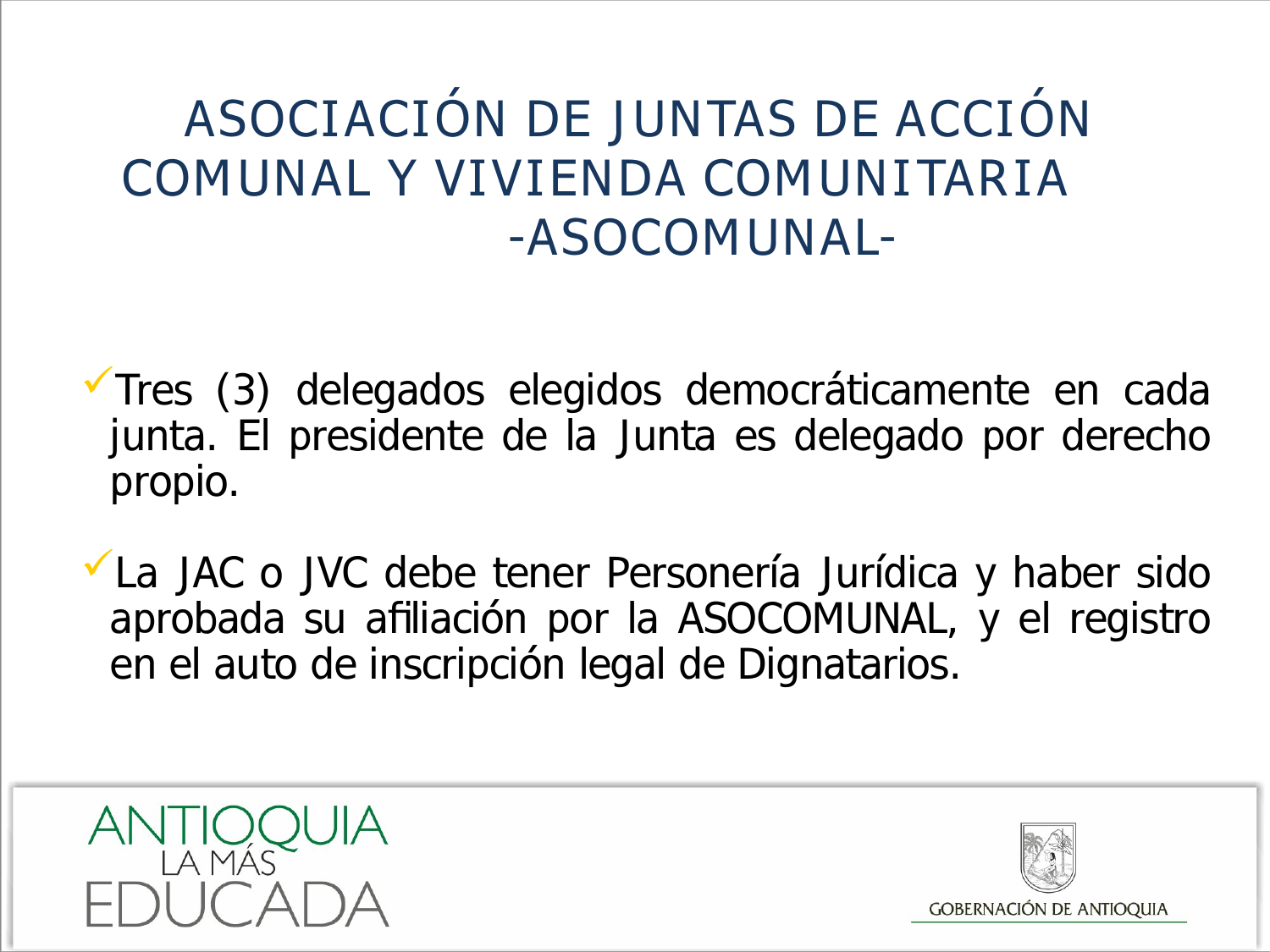

# ASOCIACIÓN DE JUNTAS DE ACCIÓN COMUNAL Y VIVIENDA COMUNITARIA      	-ASOCOMUNAL-

Tres (3) delegados elegidos democráticamente en cada junta. El presidente de la Junta es delegado por derecho propio.

La JAC o JVC debe tener Personería Jurídica y haber sido aprobada su afiliación por la ASOCOMUNAL, y el registro en el auto de inscripción legal de Dignatarios.